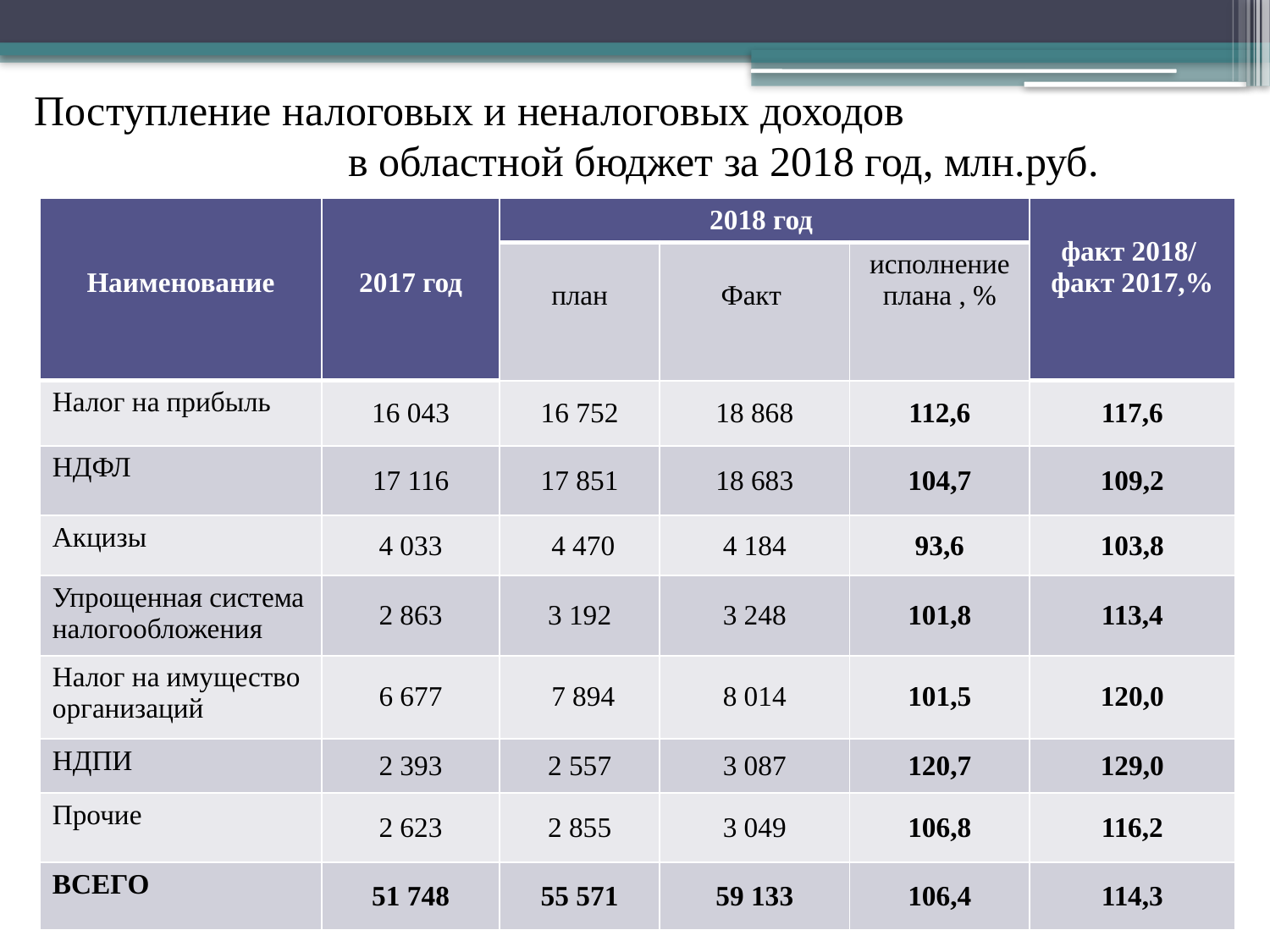

# Поступление налоговых и неналоговых доходов                                                 в областной бюджет за 2018 год, млн.руб.
| Наименование | 2017 год | 2018 год |  |  | факт 2018/ факт 2017,% |
| --- | --- | --- | --- | --- | --- |
|  |  | план | Факт | исполнение плана , % |  |
| Налог на прибыль | 16 043 | 16 752 | 18 868 | 112,6 | 117,6 |
| НДФЛ | 17 116 | 17 851 | 18 683 | 104,7 | 109,2 |
| Акцизы | 4 033 | 4 470 | 4 184 | 93,6 | 103,8 |
| Упрощенная система налогообложения | 2 863 | 3 192 | 3 248 | 101,8 | 113,4 |
| Налог на имущество организаций | 6 677 | 7 894 | 8 014 | 101,5 | 120,0 |
| НДПИ | 2 393 | 2 557 | 3 087 | 120,7 | 129,0 |
| Прочие | 2 623 | 2 855 | 3 049 | 106,8 | 116,2 |
| ВСЕГО | 51 748 | 55 571 | 59 133 | 106,4 | 114,3 |